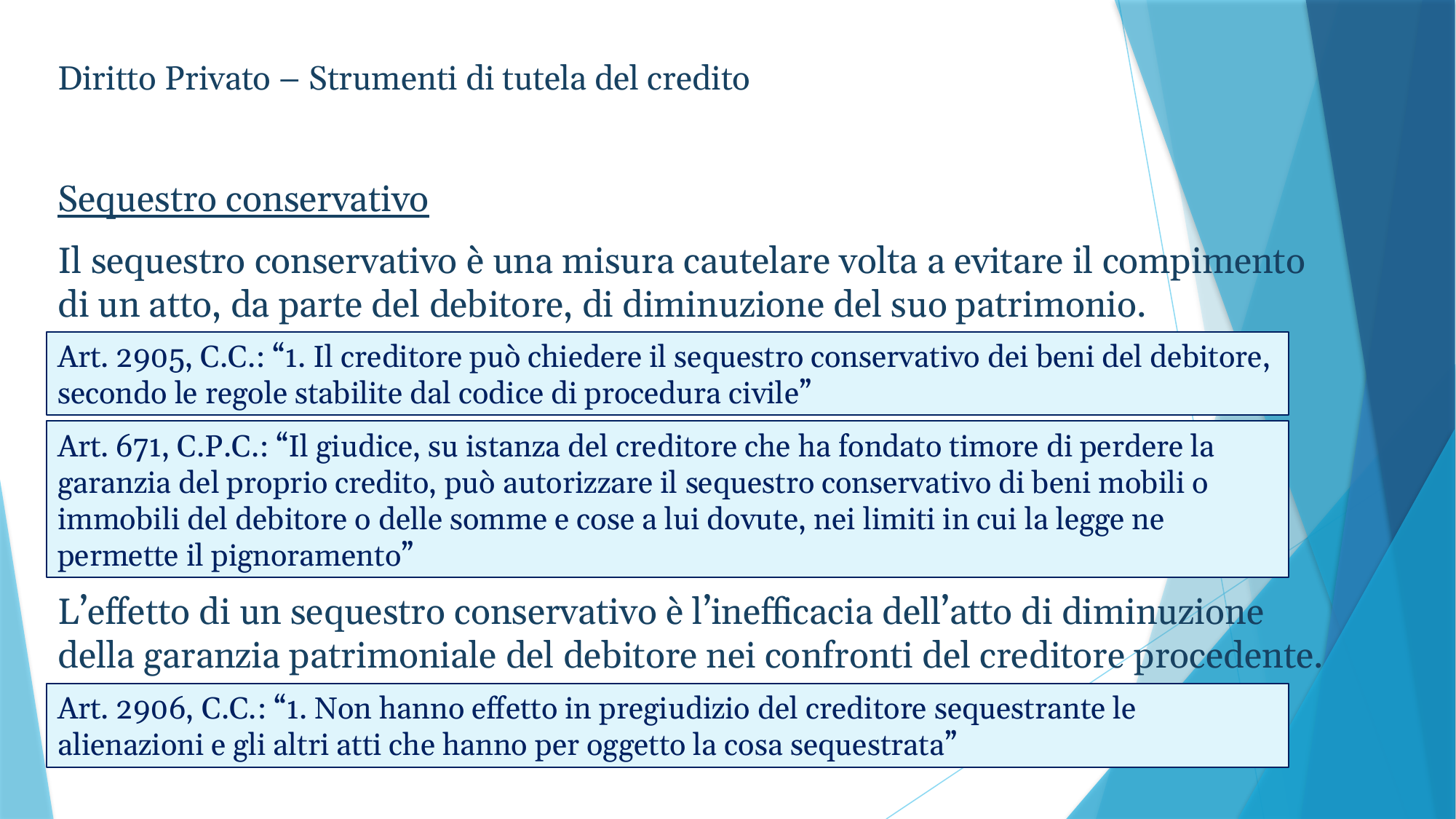

Diritto Privato – Strumenti di tutela del credito
Sequestro conservativo
Il sequestro conservativo è una misura cautelare volta a evitare il compimento di un atto, da parte del debitore, di diminuzione del suo patrimonio.

L’effetto di un sequestro conservativo è l’inefficacia dell’atto di diminuzione della garanzia patrimoniale del debitore nei confronti del creditore procedente.

Art. 2905, C.C.: “1. Il creditore può chiedere il sequestro conservativo dei beni del debitore, secondo le regole stabilite dal codice di procedura civile”
Art. 671, C.P.C.: “Il giudice, su istanza del creditore che ha fondato timore di perdere la garanzia del proprio credito, può autorizzare il sequestro conservativo di beni mobili o immobili del debitore o delle somme e cose a lui dovute, nei limiti in cui la legge ne permette il pignoramento”
Art. 2906, C.C.: “1. Non hanno effetto in pregiudizio del creditore sequestrante le alienazioni e gli altri atti che hanno per oggetto la cosa sequestrata”